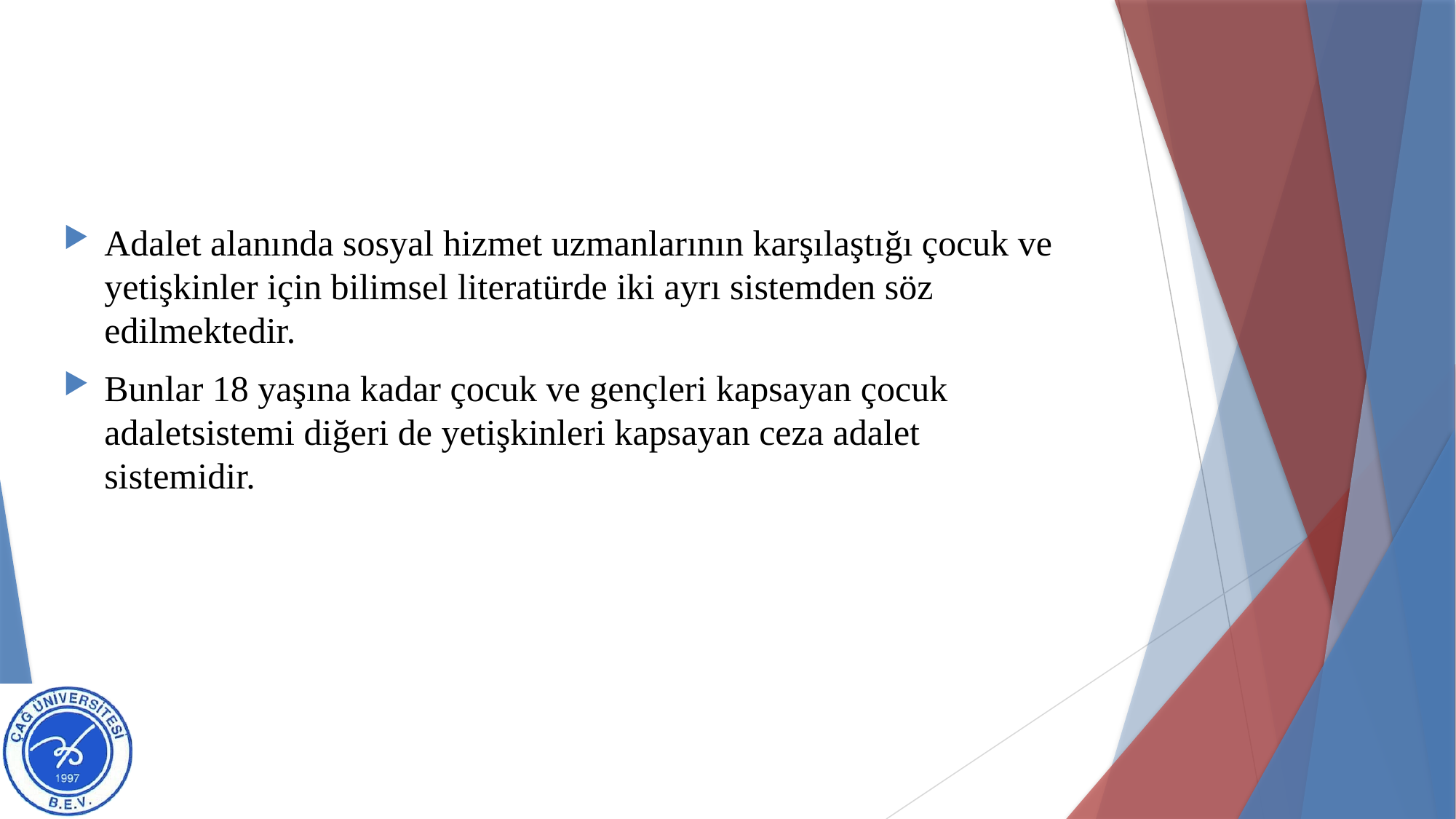

#
Adalet alanında sosyal hizmet uzmanlarının karşılaştığı çocuk ve yetişkinler için bilimsel literatürde iki ayrı sistemden söz edilmektedir.
Bunlar 18 yaşına kadar çocuk ve gençleri kapsayan çocuk adaletsistemi diğeri de yetişkinleri kapsayan ceza adalet sistemidir.